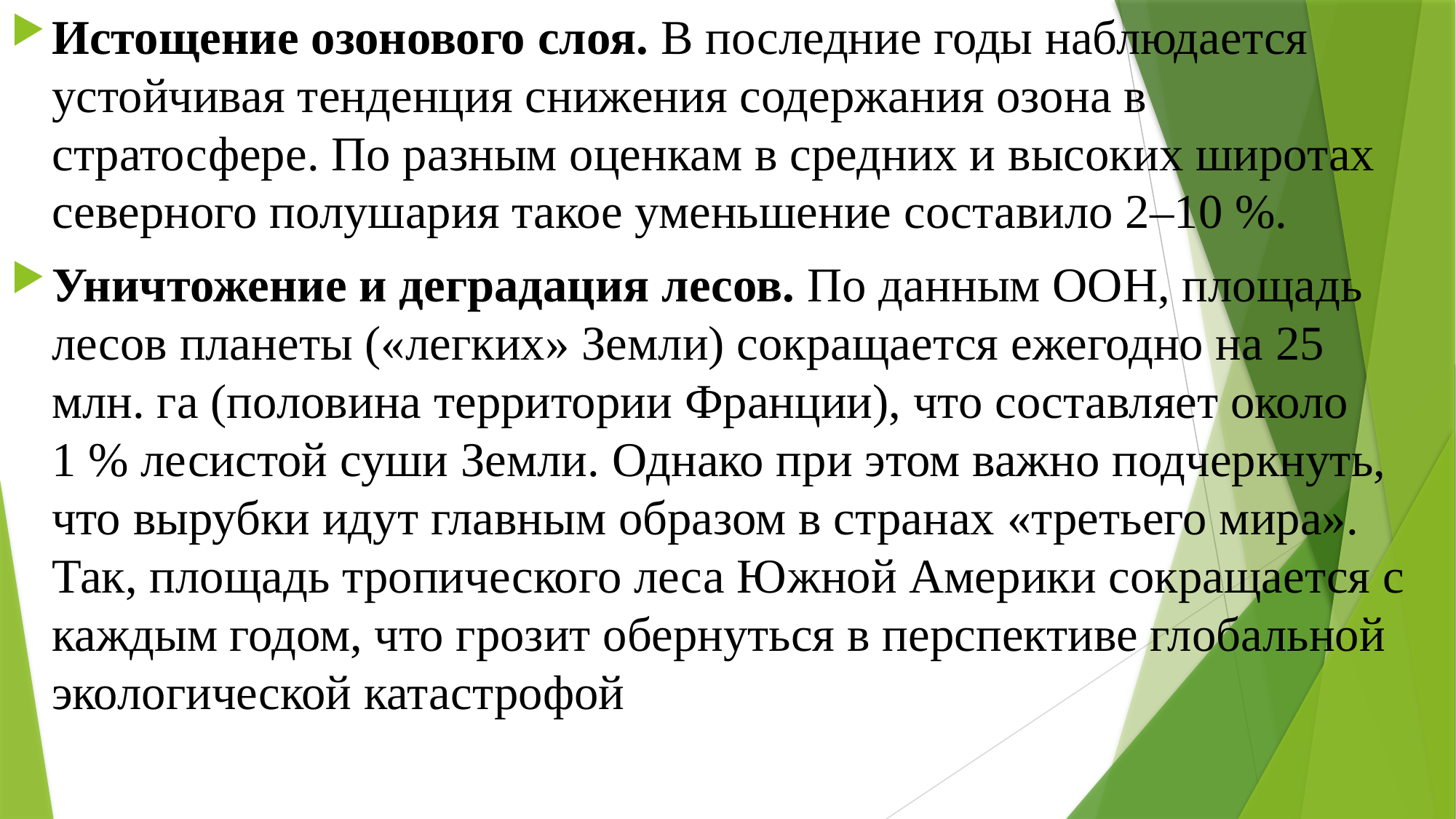

Истощение озонового слоя. В последние годы наблюдается устойчивая тенденция снижения содержания озона в стратосфере. По разным оценкам в средних и высоких широтах северного полушария такое уменьшение составило 2–10 %.
Уничтожение и деградация лесов. По данным ООН, площадь лесов планеты («легких» Земли) сокращается ежегодно на 25 млн. га (половина территории Франции), что составляет около 1 % лесистой суши Земли. Однако при этом важно подчеркнуть, что вырубки идут главным образом в странах «третьего мира». Так, площадь тропического леса Южной Америки сокращается с каждым годом, что грозит обернуться в перспективе глобальной экологической катастрофой